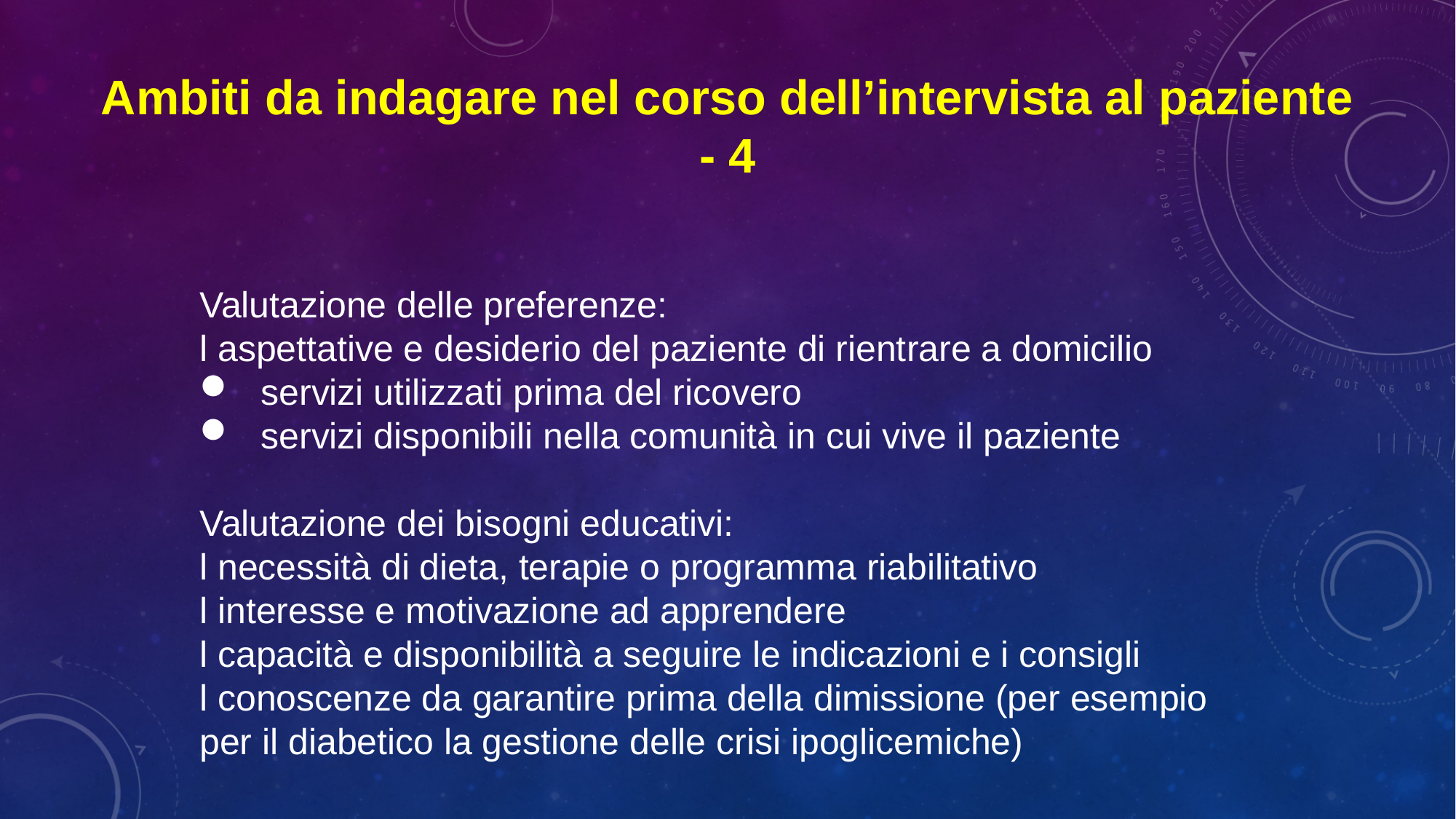

Ambiti da indagare nel corso dell’intervista al paziente - 4
Valutazione delle preferenze:
l aspettative e desiderio del paziente di rientrare a domicilio
  servizi utilizzati prima del ricovero
  servizi disponibili nella comunità in cui vive il paziente

Valutazione dei bisogni educativi:
l necessità di dieta, terapie o programma riabilitativo
l interesse e motivazione ad apprendere
l capacità e disponibilità a seguire le indicazioni e i consigli
l conoscenze da garantire prima della dimissione (per esempio per il diabetico la gestione delle crisi ipoglicemiche)